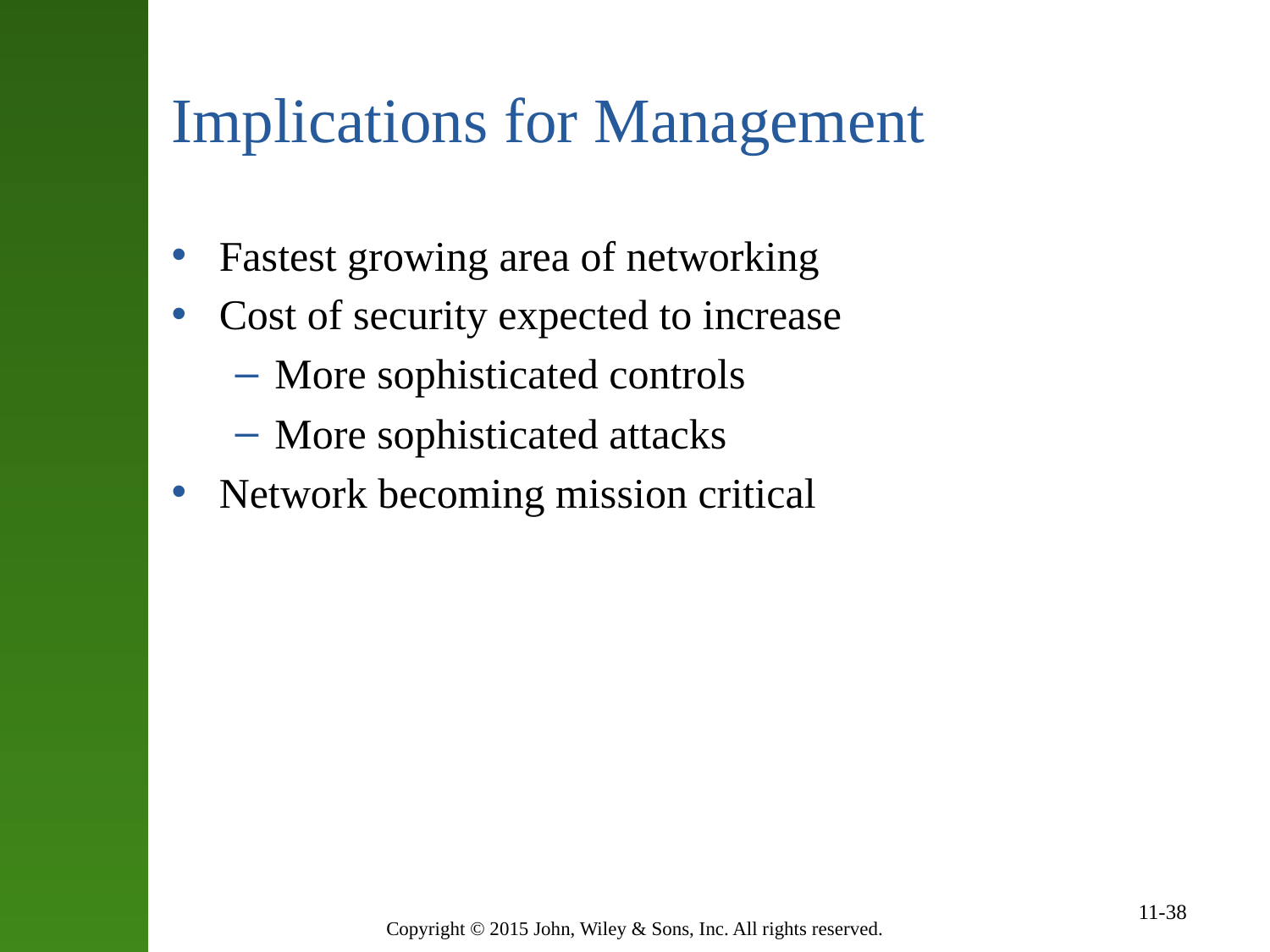

# Implications for Management
Fastest growing area of networking
Cost of security expected to increase
More sophisticated controls
More sophisticated attacks
Network becoming mission critical